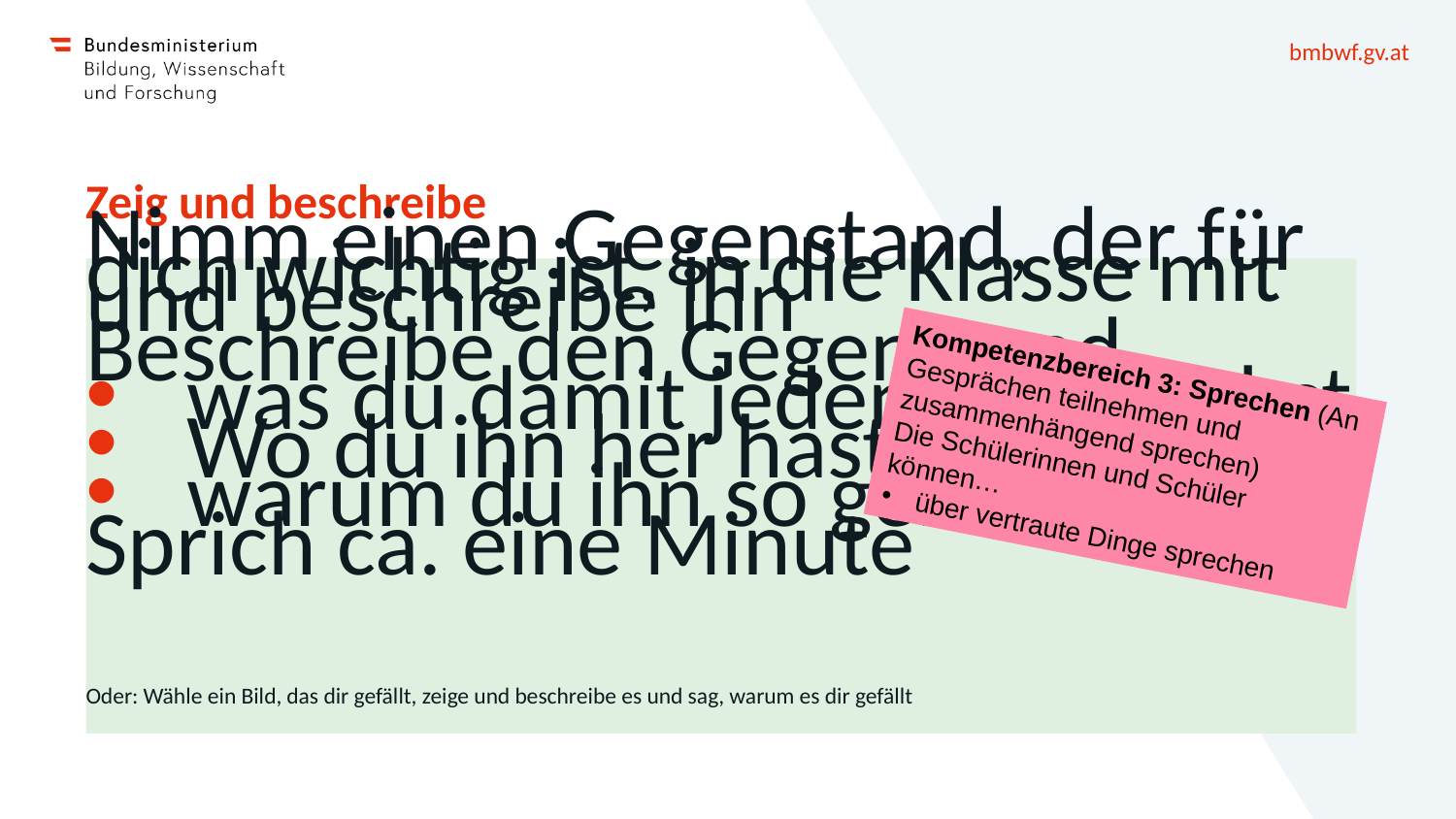

# Zeig und beschreibe
Nimm einen Gegenstand, der für dich wichtig ist, in die Klasse mit und beschreibe ihn
Beschreibe den Gegenstand
was du damit jeden Tag machst
Wo du ihn her hast
warum du ihn so gerne magst
Sprich ca. eine Minute

Oder: Wähle ein Bild, das dir gefällt, zeige und beschreibe es und sag, warum es dir gefällt
Kompetenzbereich 3: Sprechen (An Gesprächen teilnehmen und zusammenhängend sprechen)
Die Schülerinnen und Schüler können…
über vertraute Dinge sprechen